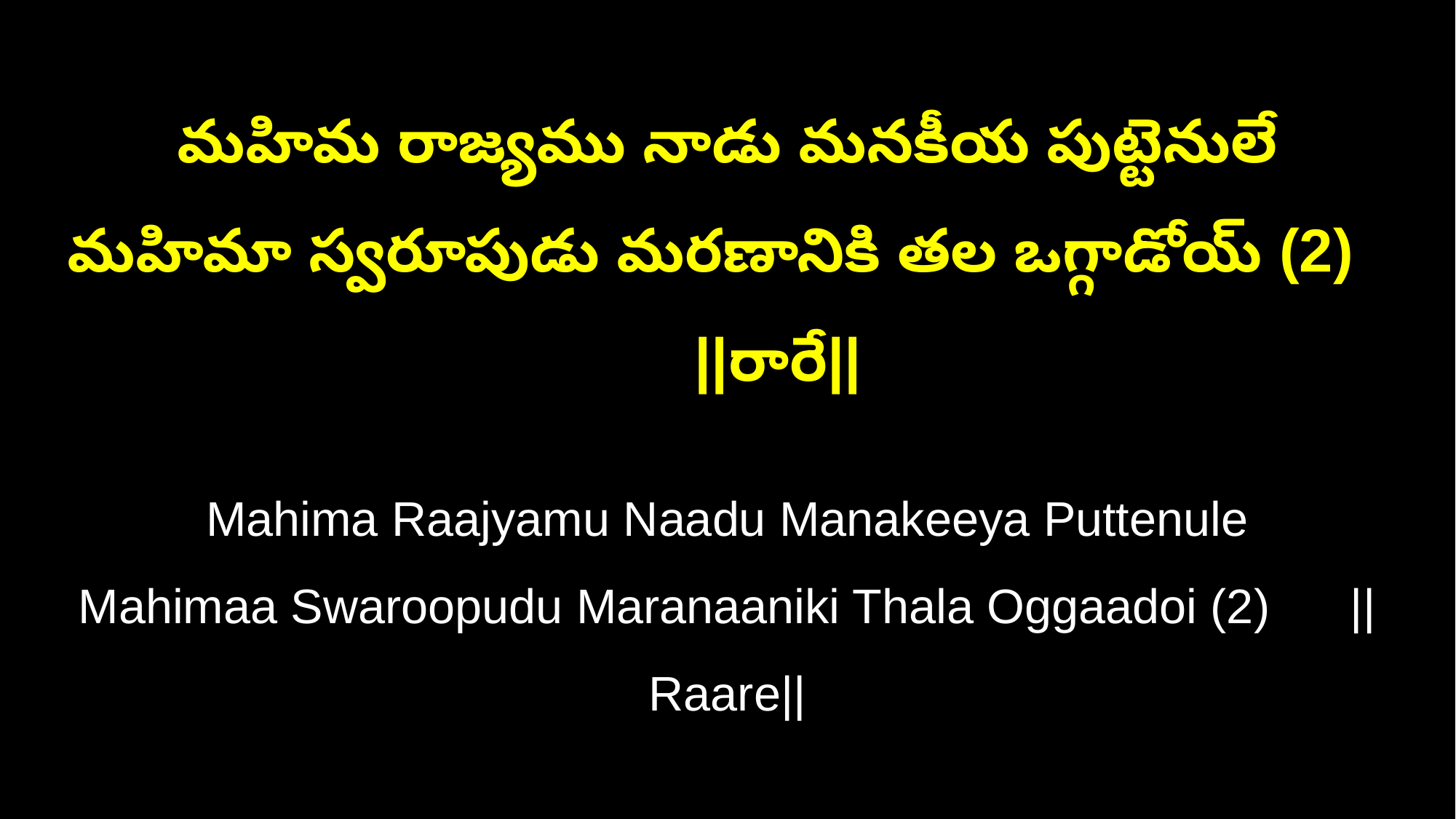

మహిమ రాజ్యము నాడు మనకీయ పుట్టెనులే
మహిమా స్వరూపుడు మరణానికి తల ఒగ్గాడోయ్ (2)         ||రారే||
Mahima Raajyamu Naadu Manakeeya Puttenule
Mahimaa Swaroopudu Maranaaniki Thala Oggaadoi (2)      ||Raare||